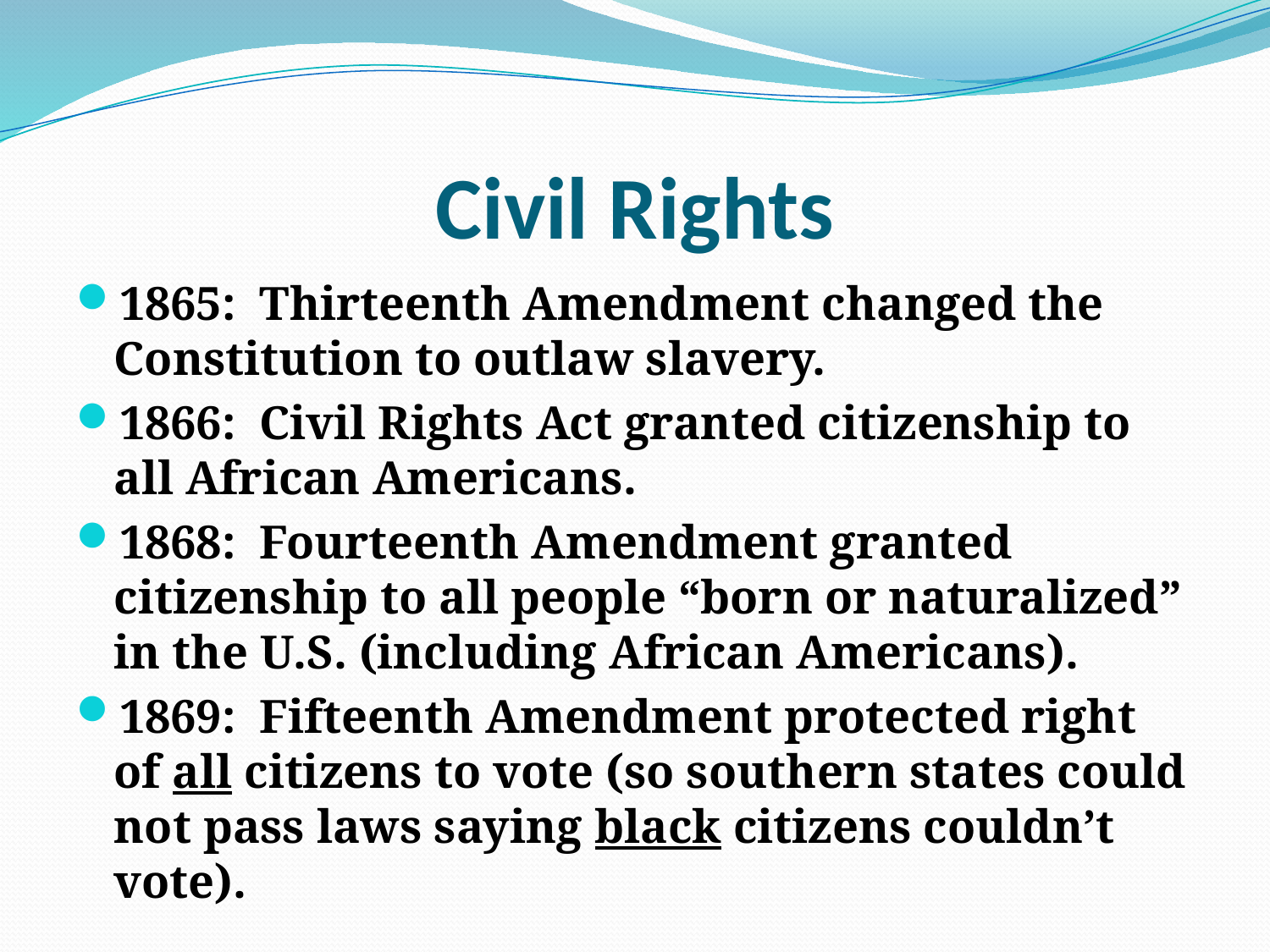

# Civil Rights
1865:  Thirteenth Amendment changed the Constitution to outlaw slavery.
1866:  Civil Rights Act granted citizenship to all African Americans.
1868:  Fourteenth Amendment granted citizenship to all people “born or naturalized” in the U.S. (including African Americans).
1869:  Fifteenth Amendment protected right of all citizens to vote (so southern states could not pass laws saying black citizens couldn’t vote).